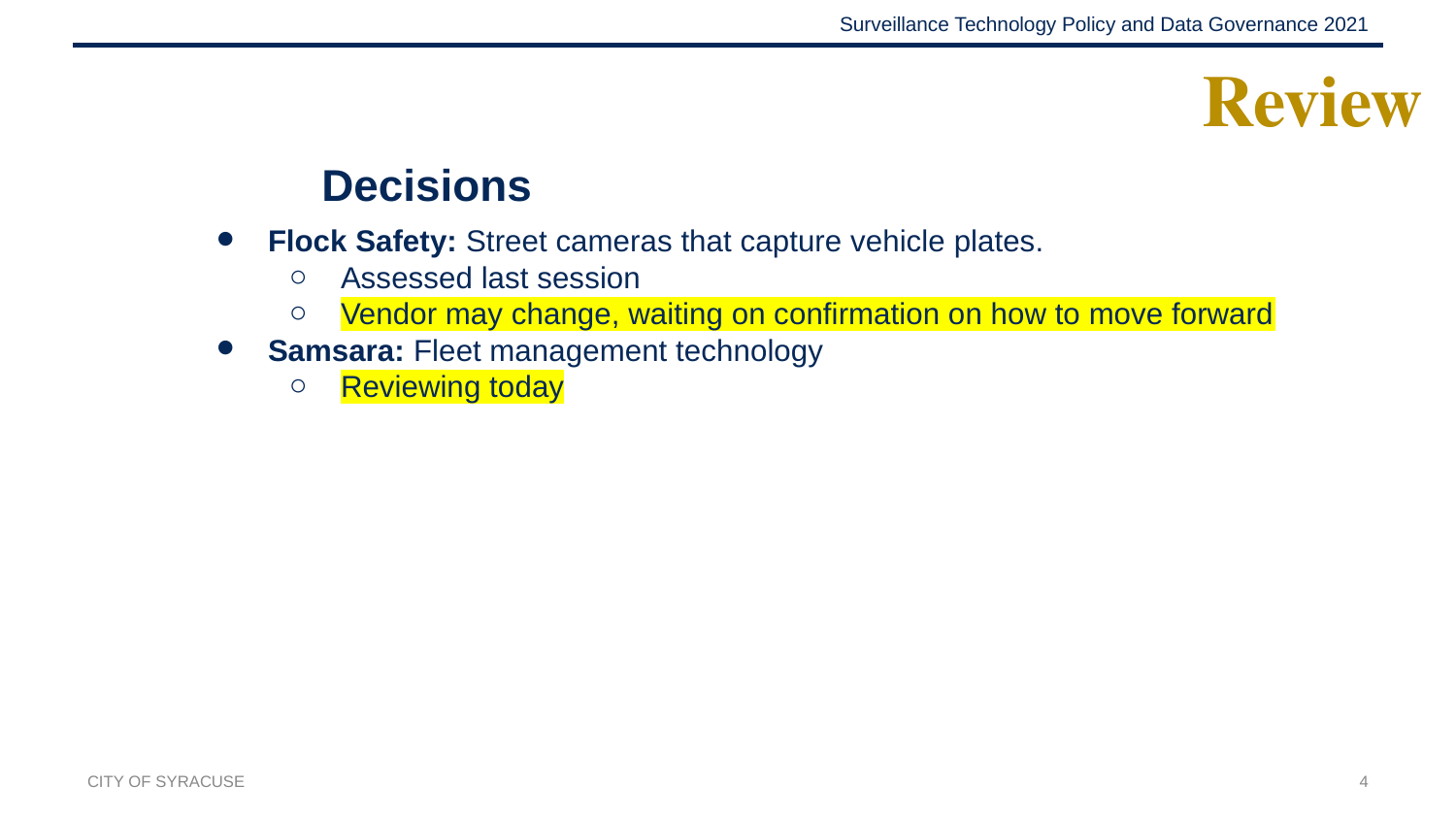

# Review

Decisions
Flock Safety: Street cameras that capture vehicle plates.
Assessed last session
Vendor may change, waiting on confirmation on how to move forward
Samsara: Fleet management technology
Reviewing today

CITY OF SYRACUSE